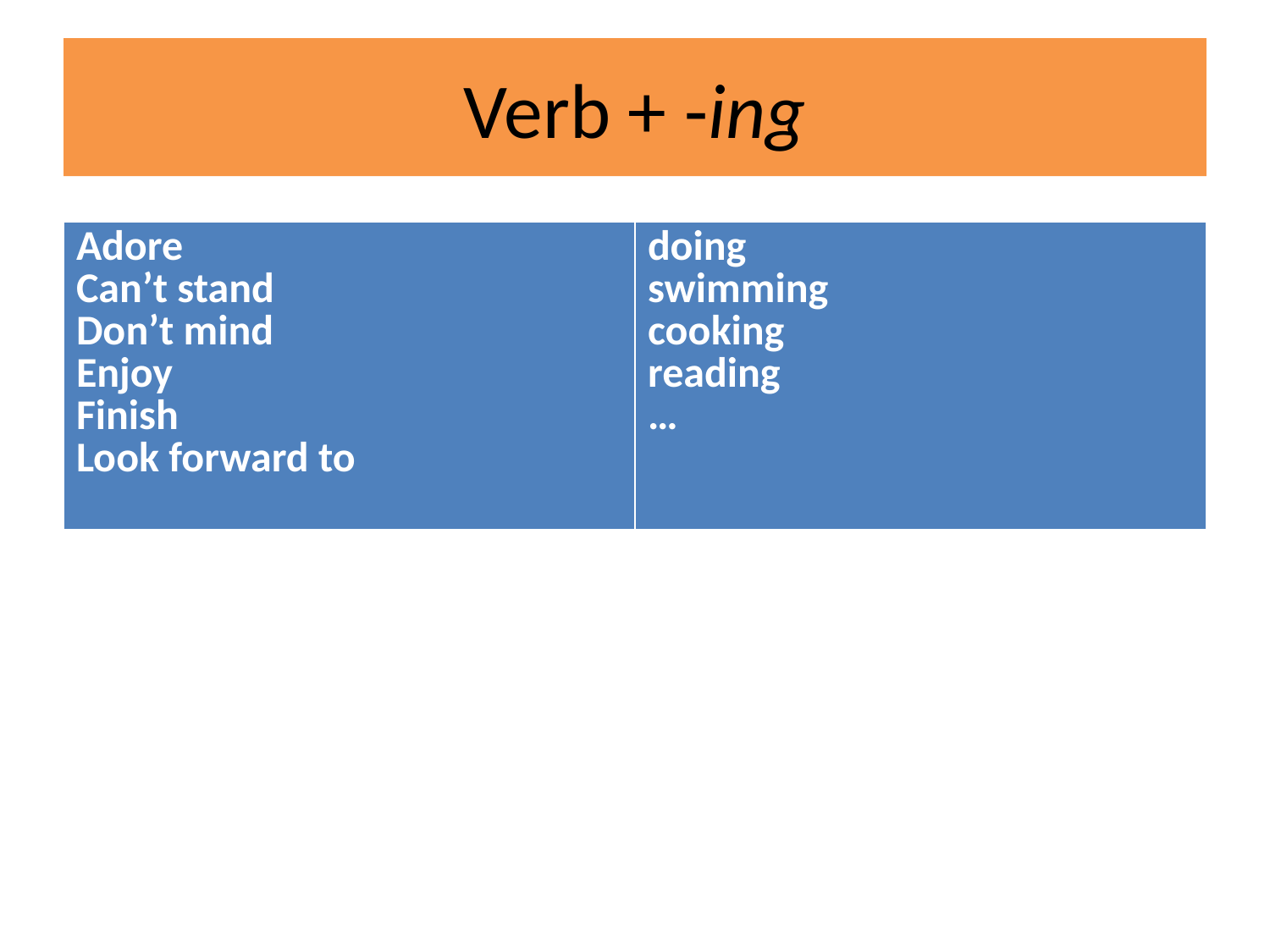

# Verb + -ing
| Adore Can’t stand Don’t mind Enjoy Finish Look forward to | doing swimming cooking reading … |
| --- | --- |